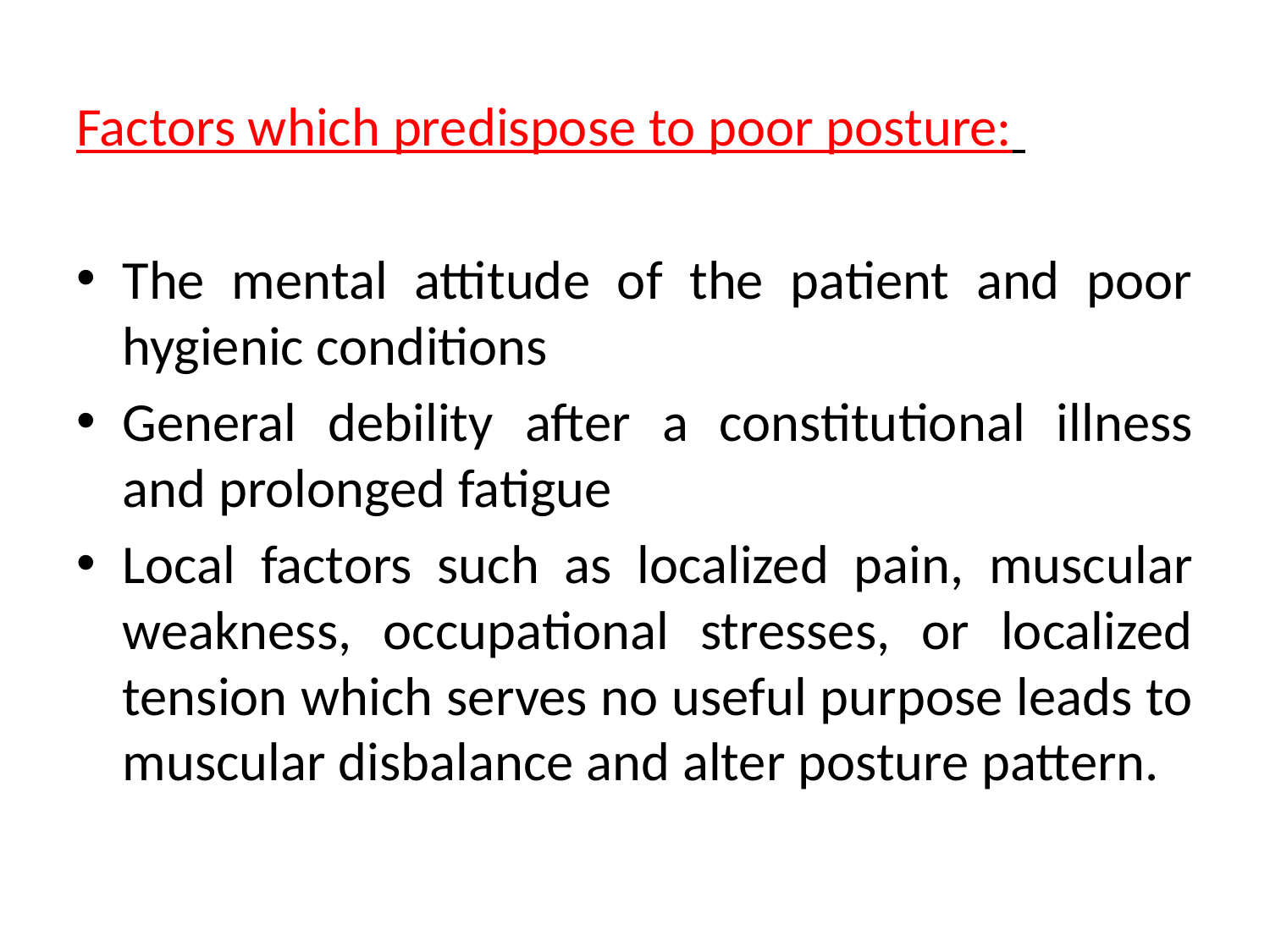

Factors which predispose to poor posture:

The mental attitude of the patient and poor hygienic conditions
General debility after a constitutional illness and prolonged fatigue
Local factors such as localized pain, muscular weakness, occupational stresses, or localized tension which serves no useful purpose leads to muscular disbalance and alter posture pattern.